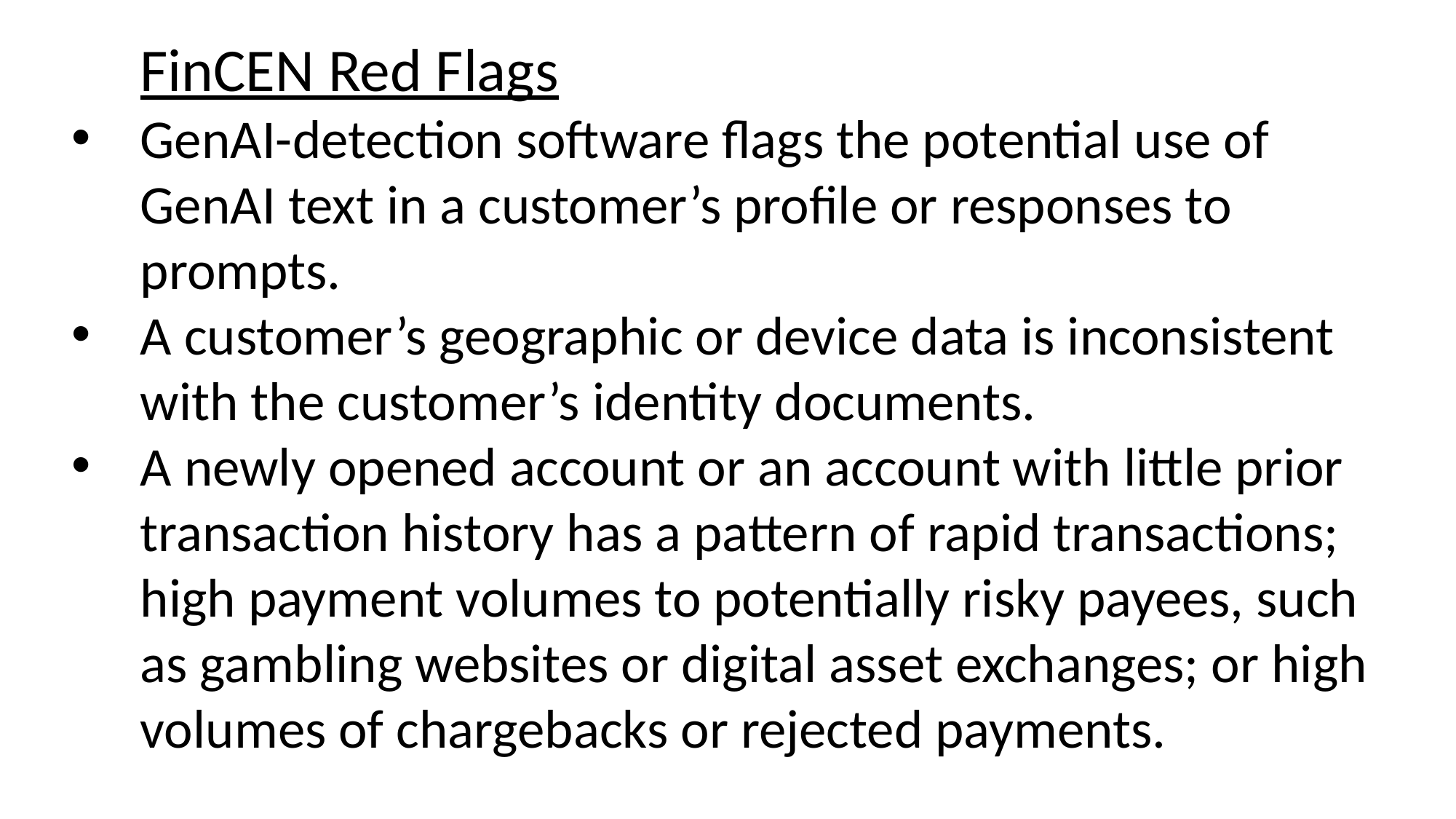

FinCen Red Flags, cont.
     FinCEN Red Flags
GenAI-detection software flags the potential use of GenAI text in a customer’s profile or responses to prompts.
A customer’s geographic or device data is inconsistent with the customer’s identity documents.
A newly opened account or an account with little prior transaction history has a pattern of rapid transactions; high payment volumes to potentially risky payees, such as gambling websites or digital asset exchanges; or high volumes of chargebacks or rejected payments.